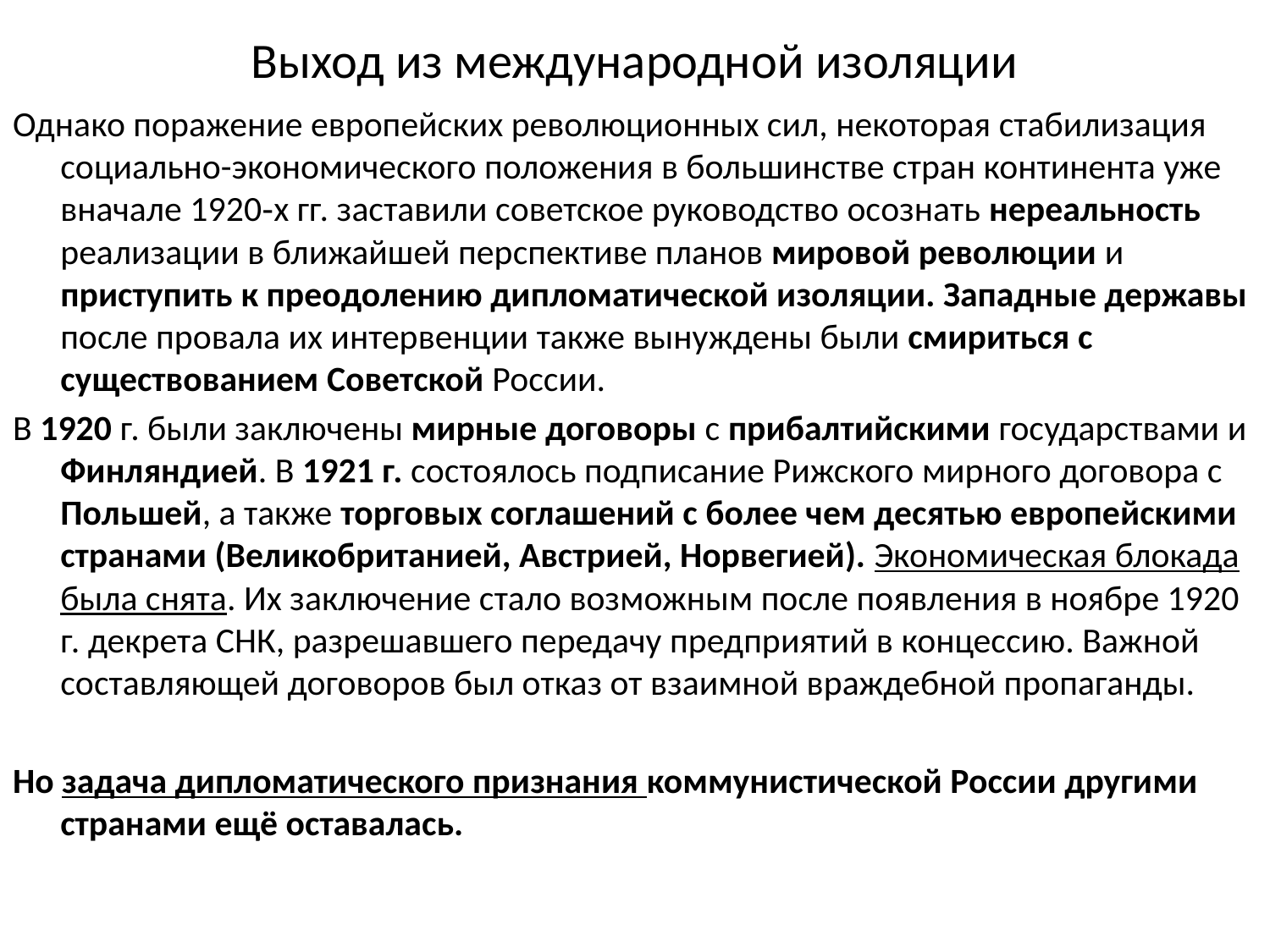

# Выход из международной изоляции
Однако поражение европейских революционных сил, некоторая стабилизация социально-экономического положения в большинстве стран континента уже вначале 1920‑х гг. заставили советское руководство осознать нереальность реализации в ближайшей перспективе планов мировой революции и приступить к преодолению дипломатической изоляции. Западные державы после провала их интервенции также вынуждены были смириться с существованием Советской России.
В 1920 г. были заключены мирные договоры с прибалтийскими государствами и Финляндией. В 1921 г. состоялось подписание Рижского мирного договора с Польшей, а также торговых соглашений с более чем десятью европейскими странами (Великобританией, Австрией, Норвегией). Экономическая блокада была снята. Их заключение стало возможным после появления в ноябре 1920 г. декрета СНК, разрешавшего передачу предприятий в концессию. Важной составляющей договоров был отказ от взаимной враждебной пропаганды.

Но задача дипломатического признания коммунистической России другими странами ещё оставалась.